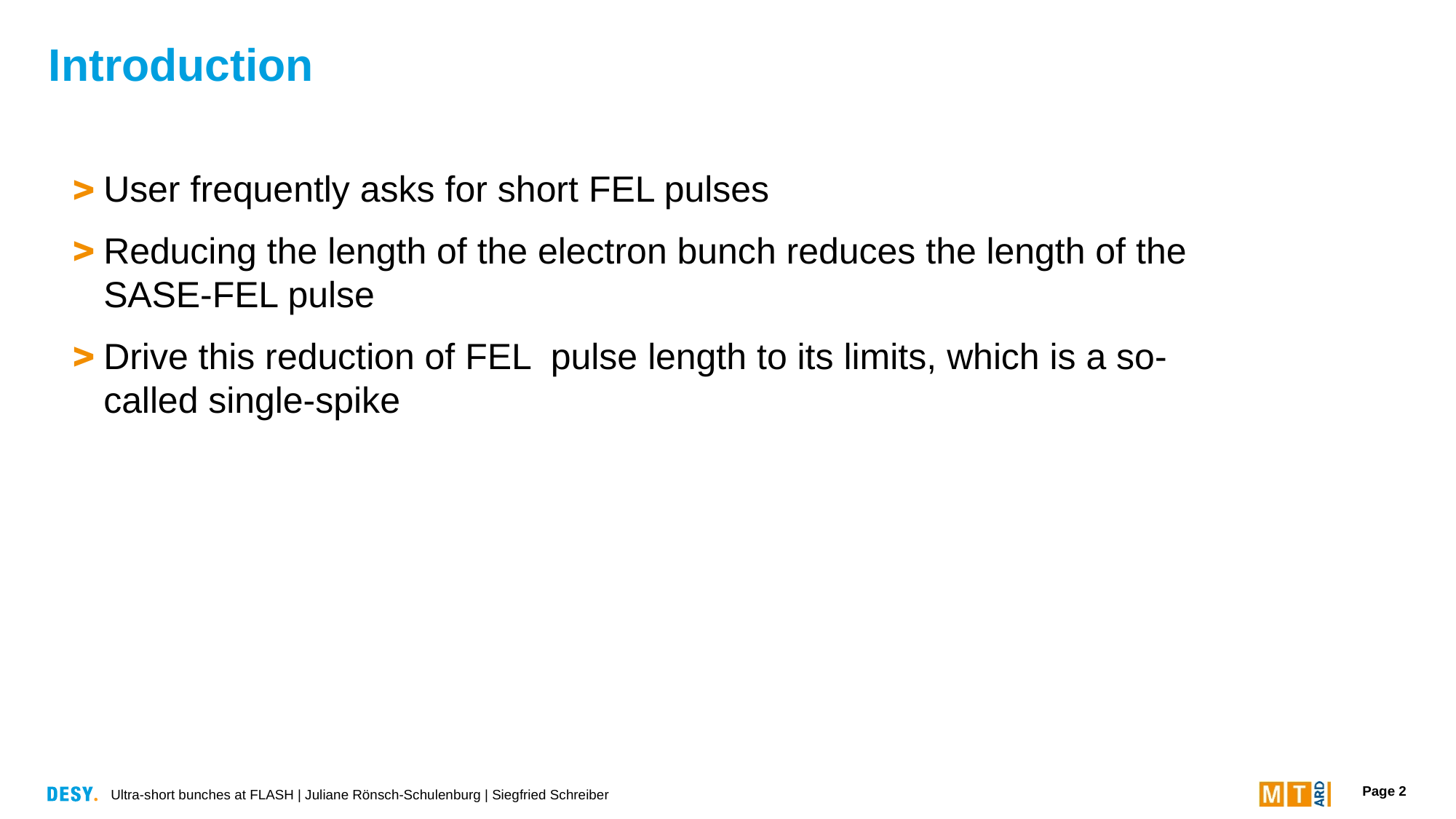

# Introduction
User frequently asks for short FEL pulses
Reducing the length of the electron bunch reduces the length of the SASE-FEL pulse
Drive this reduction of FEL  pulse length to its limits, which is a so-called single-spike

Ultra-short bunches at FLASH | Juliane Rönsch-Schulenburg | Siegfried Schreiber